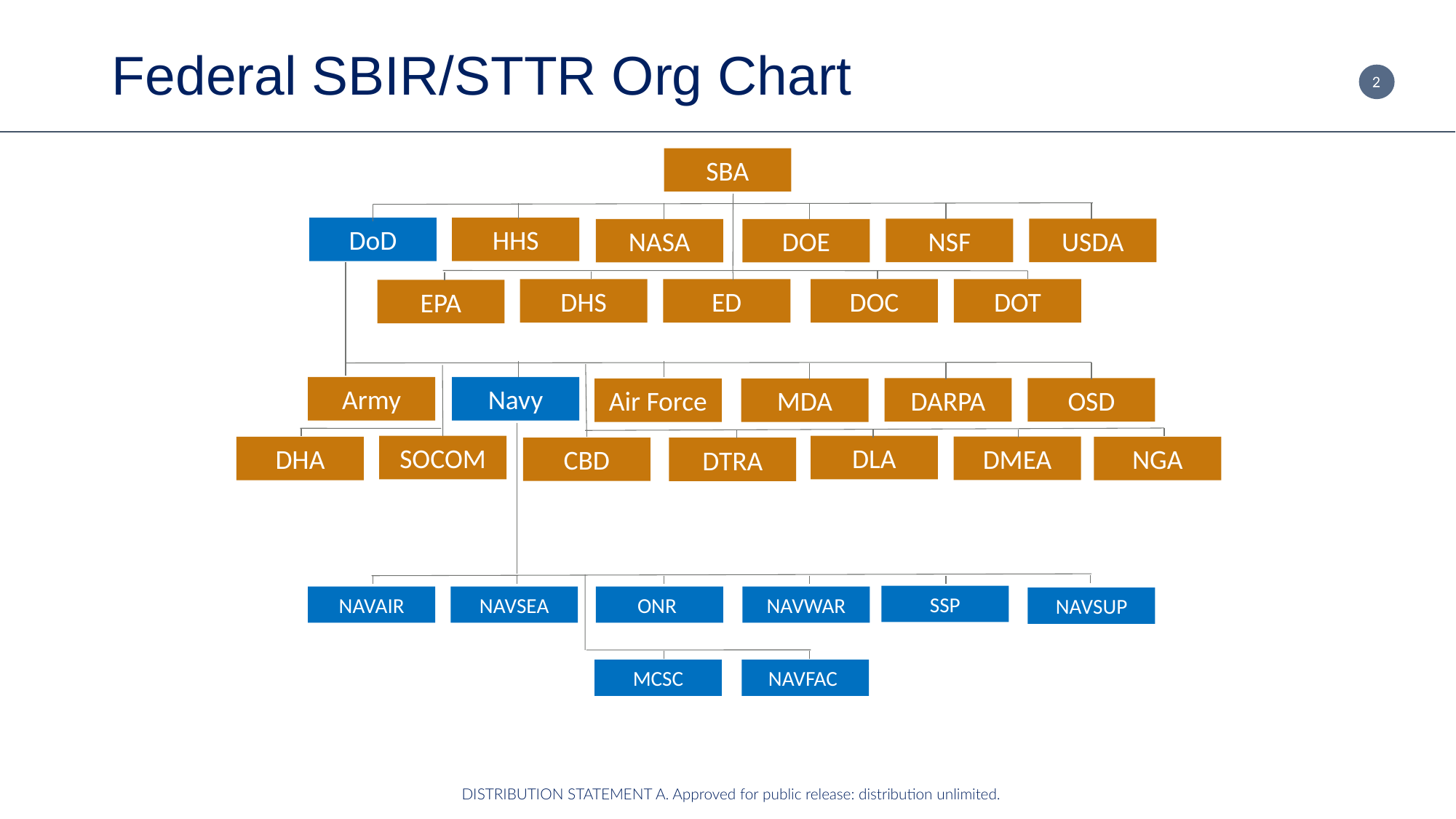

# Federal SBIR/STTR Org Chart

SBA
DoD
HHS
NSF
USDA
NASA
DOE
DHS
ED
DOC
DOT
EPA
Army
Navy
DARPA
OSD
Air Force
MDA
SOCOM
DLA
DMEA
DHA
NGA
CBD
DTRA
SSP
ONR
NAVWAR
NAVAIR
NAVSEA
NAVSUP
MCSC
NAVFAC
DISTRIBUTION STATEMENT A. Approved for public release: distribution unlimited.